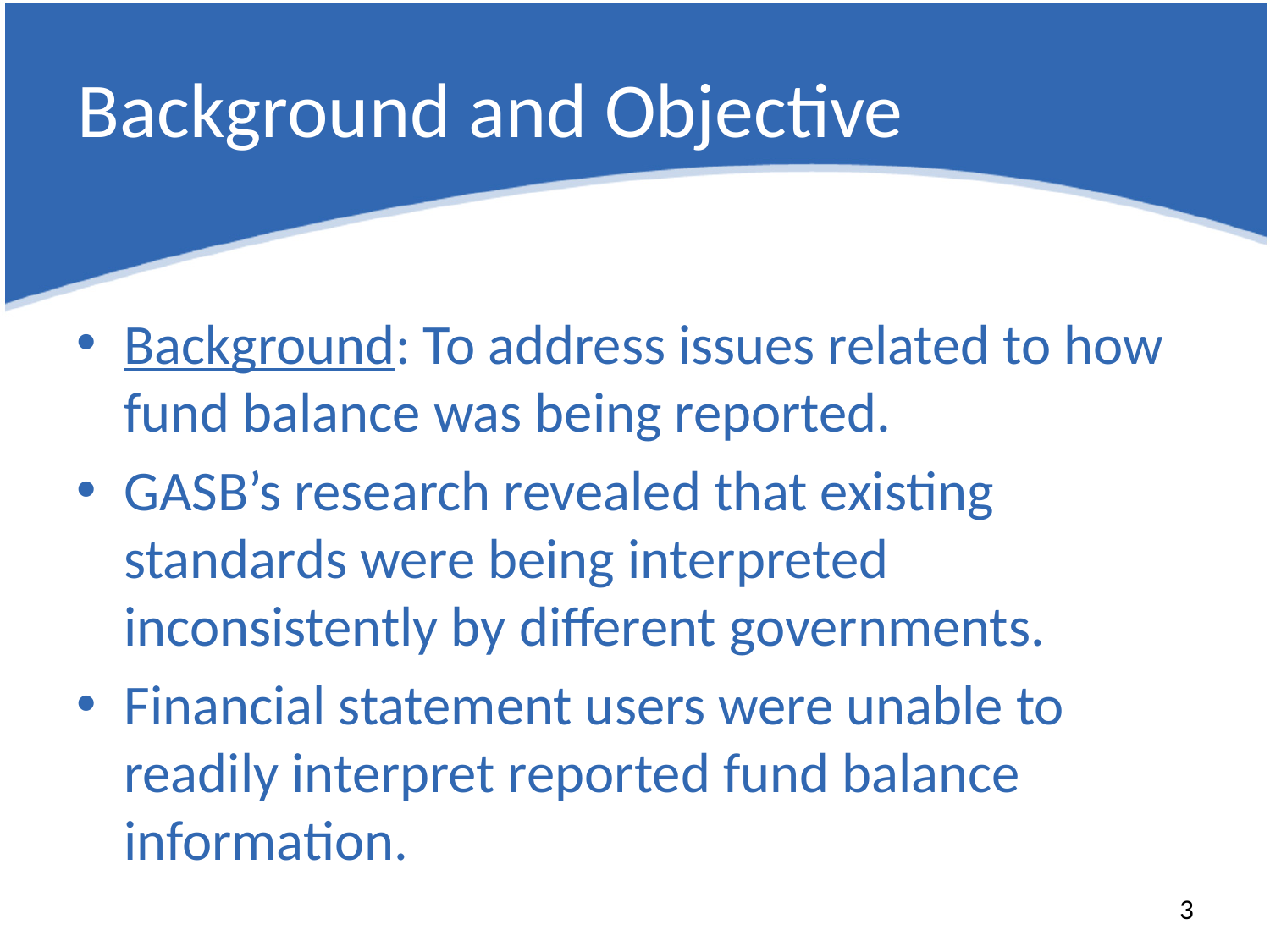

# Background and Objective
Background: To address issues related to how fund balance was being reported.
GASB’s research revealed that existing standards were being interpreted inconsistently by different governments.
Financial statement users were unable to readily interpret reported fund balance information.
3